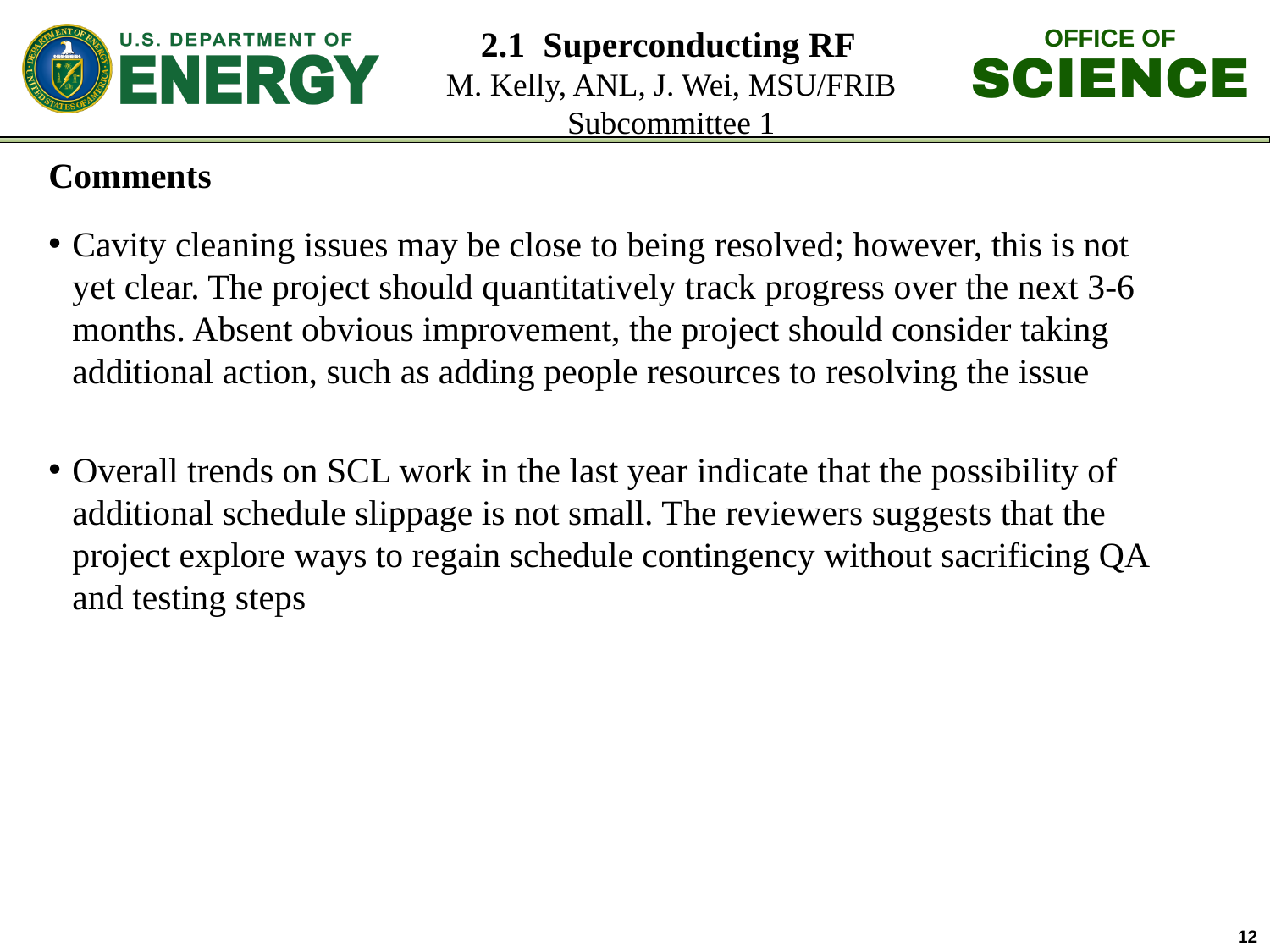

2.1  Superconducting RF
M. Kelly, ANL, J. Wei, MSU/FRIB Subcommittee 1
Comments

Cavity cleaning issues may be close to being resolved; however, this is not yet clear. The project should quantitatively track progress over the next 3-6 months. Absent obvious improvement, the project should consider taking additional action, such as adding people resources to resolving the issue

Overall trends on SCL work in the last year indicate that the possibility of additional schedule slippage is not small. The reviewers suggests that the project explore ways to regain schedule contingency without sacrificing QA and testing steps

12